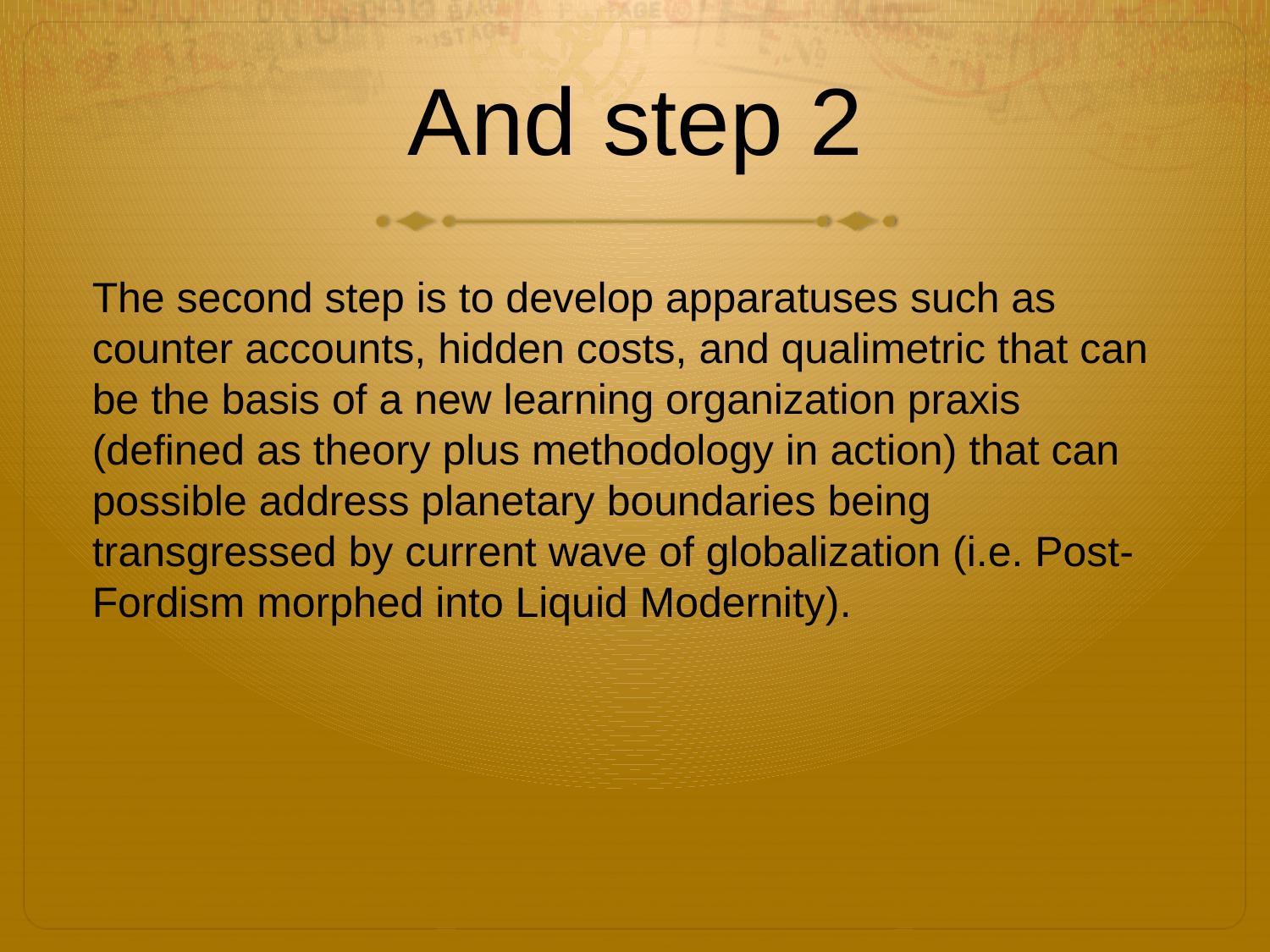

# And step 2
The second step is to develop apparatuses such as counter accounts, hidden costs, and qualimetric that can be the basis of a new learning organization praxis (defined as theory plus methodology in action) that can possible address planetary boundaries being transgressed by current wave of globalization (i.e. Post-Fordism morphed into Liquid Modernity).